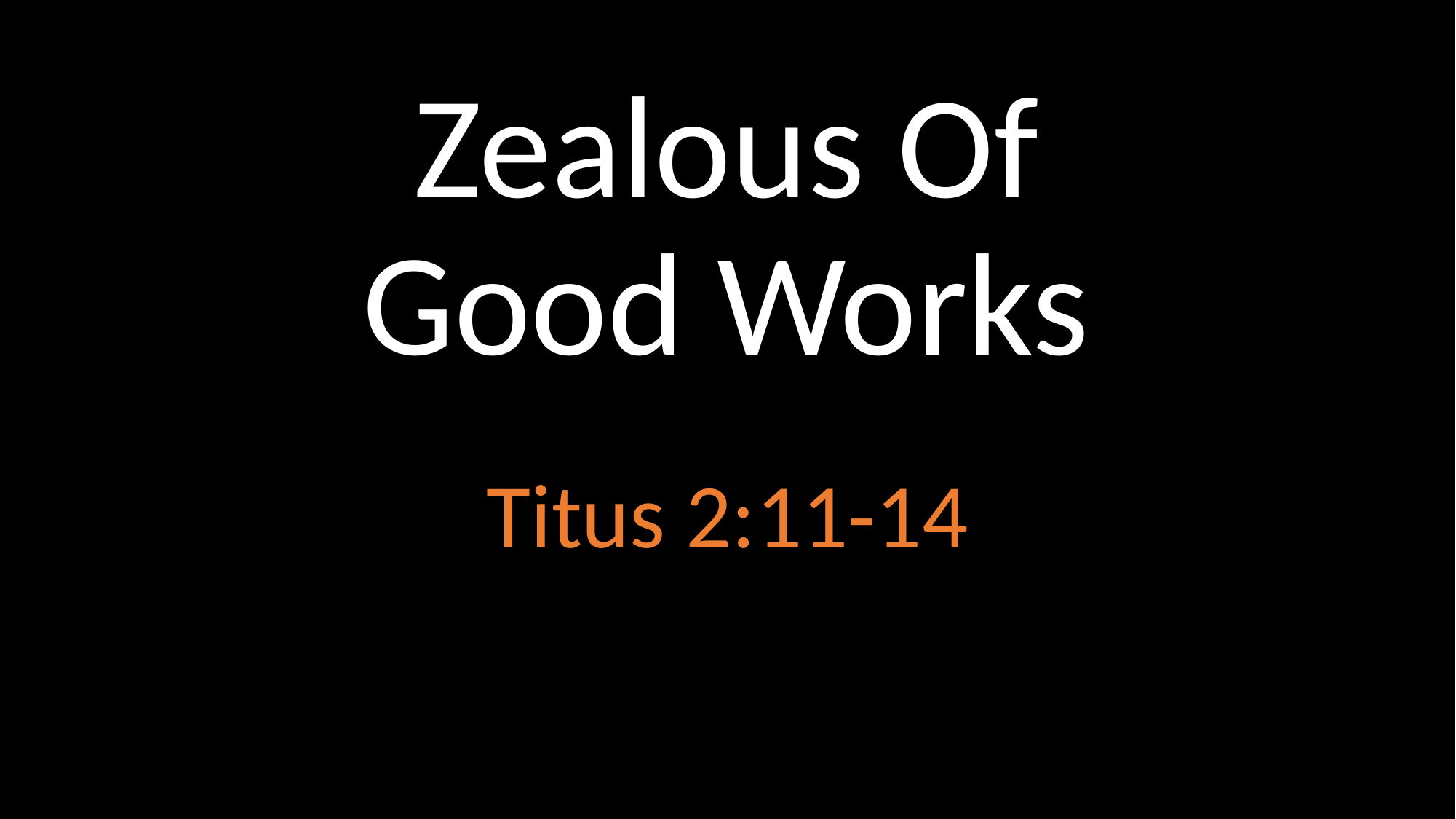

# Zealous Of Good Works
Titus 2:11-14